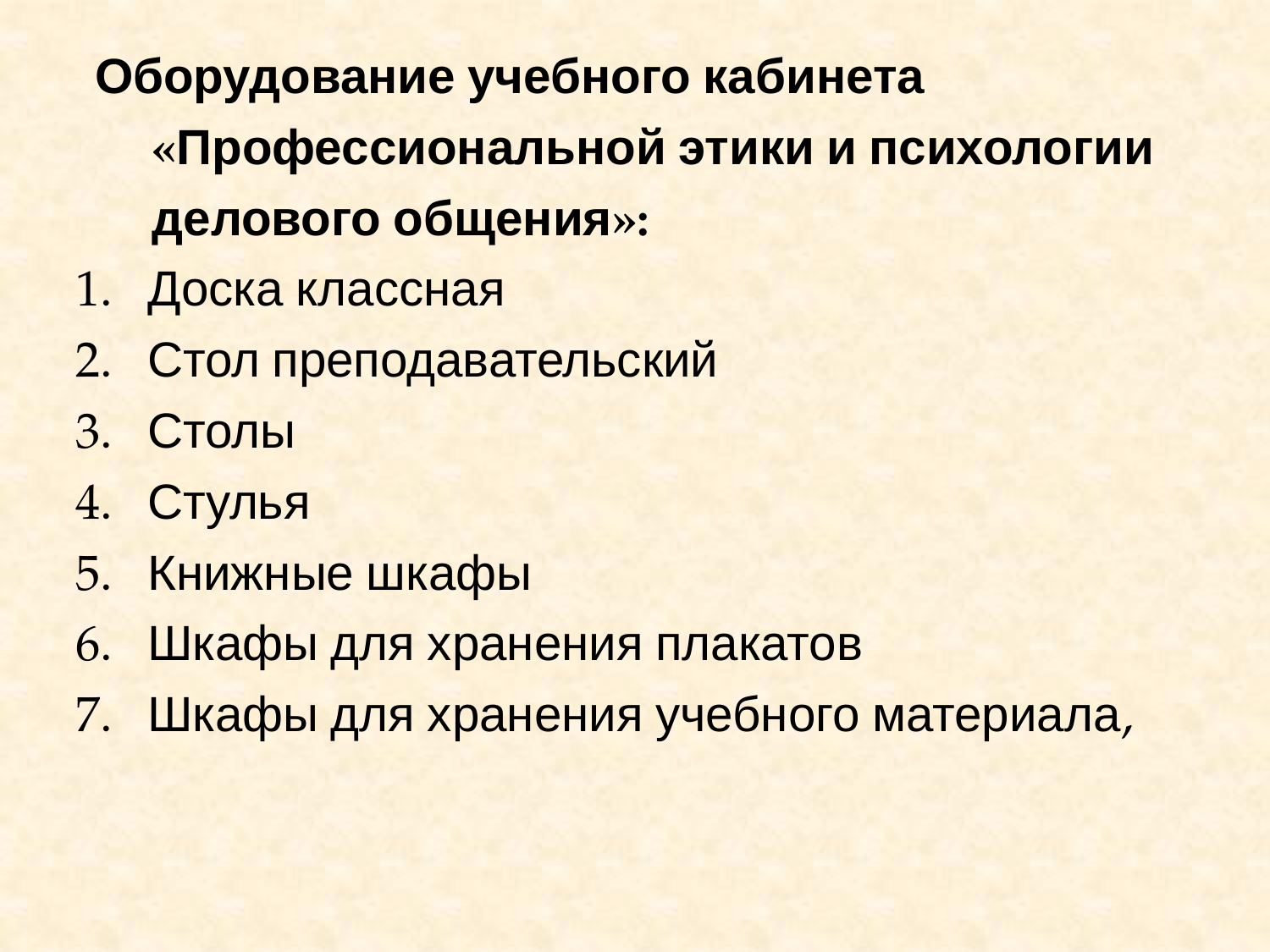

Оборудование учебного кабинета «Профессиональной этики и психологии делового общения»:
Доска классная
Стол преподавательский
Столы
Стулья
Книжные шкафы
Шкафы для хранения плакатов
Шкафы для хранения учебного материала,